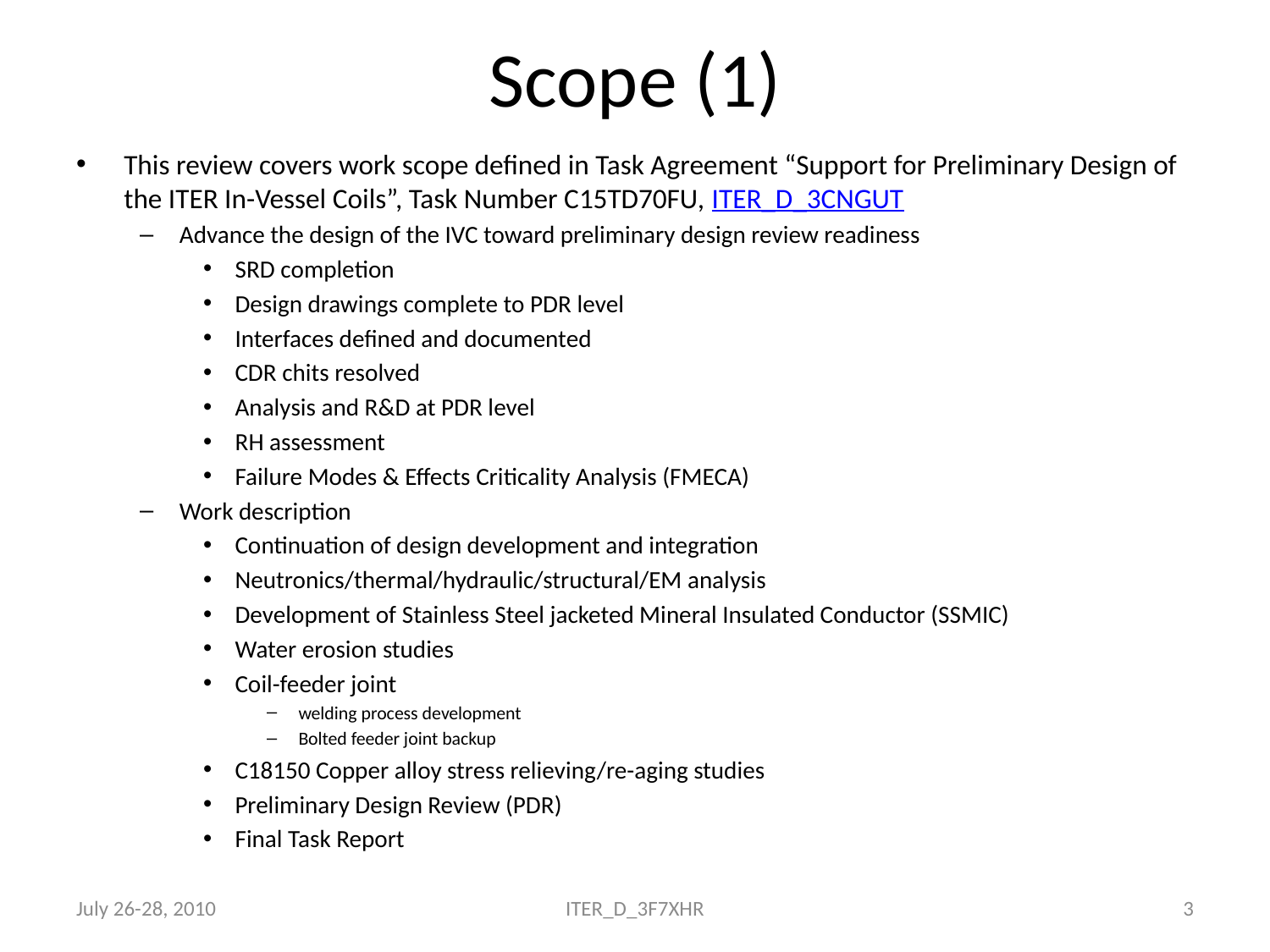

# Scope (1)
This review covers work scope defined in Task Agreement “Support for Preliminary Design of the ITER In-Vessel Coils”, Task Number C15TD70FU, ITER_D_3CNGUT
Advance the design of the IVC toward preliminary design review readiness
SRD completion
Design drawings complete to PDR level
Interfaces defined and documented
CDR chits resolved
Analysis and R&D at PDR level
RH assessment
Failure Modes & Effects Criticality Analysis (FMECA)
Work description
Continuation of design development and integration
Neutronics/thermal/hydraulic/structural/EM analysis
Development of Stainless Steel jacketed Mineral Insulated Conductor (SSMIC)
Water erosion studies
Coil-feeder joint
welding process development
Bolted feeder joint backup
C18150 Copper alloy stress relieving/re-aging studies
Preliminary Design Review (PDR)
Final Task Report
July 26-28, 2010
ITER_D_3F7XHR
3